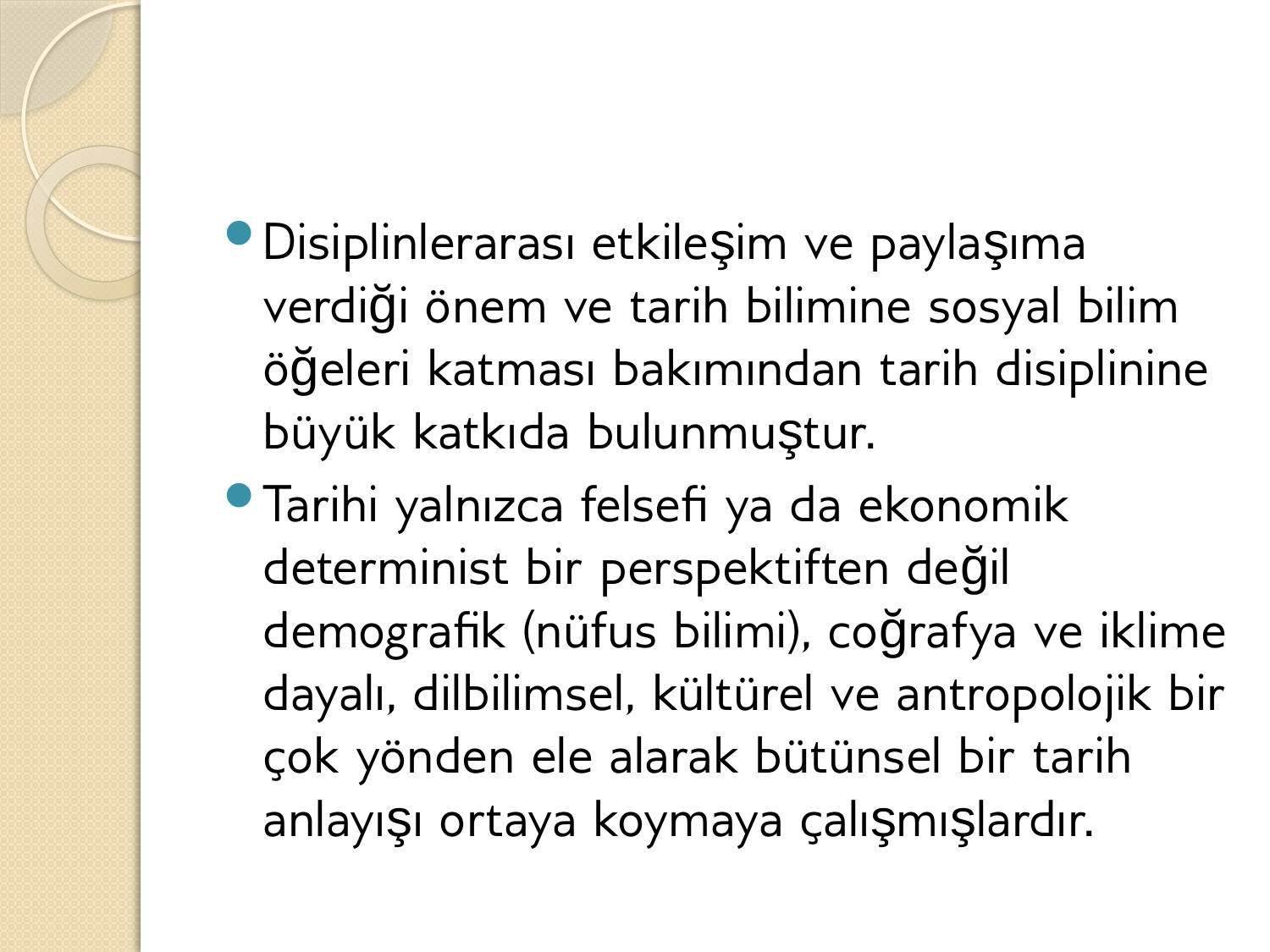

#
Disiplinlerarası etkileşim ve paylaşıma verdiği önem ve tarih bilimine sosyal bilim öğeleri katması bakımından tarih disiplinine büyük katkıda bulunmuştur.
Tarihi yalnızca felsefi ya da ekonomik determinist bir perspektiften değil demografik (nüfus bilimi), coğrafya ve iklime dayalı, dilbilimsel, kültürel ve antropolojik bir çok yönden ele alarak bütünsel bir tarih anlayışı ortaya koymaya çalışmışlardır.